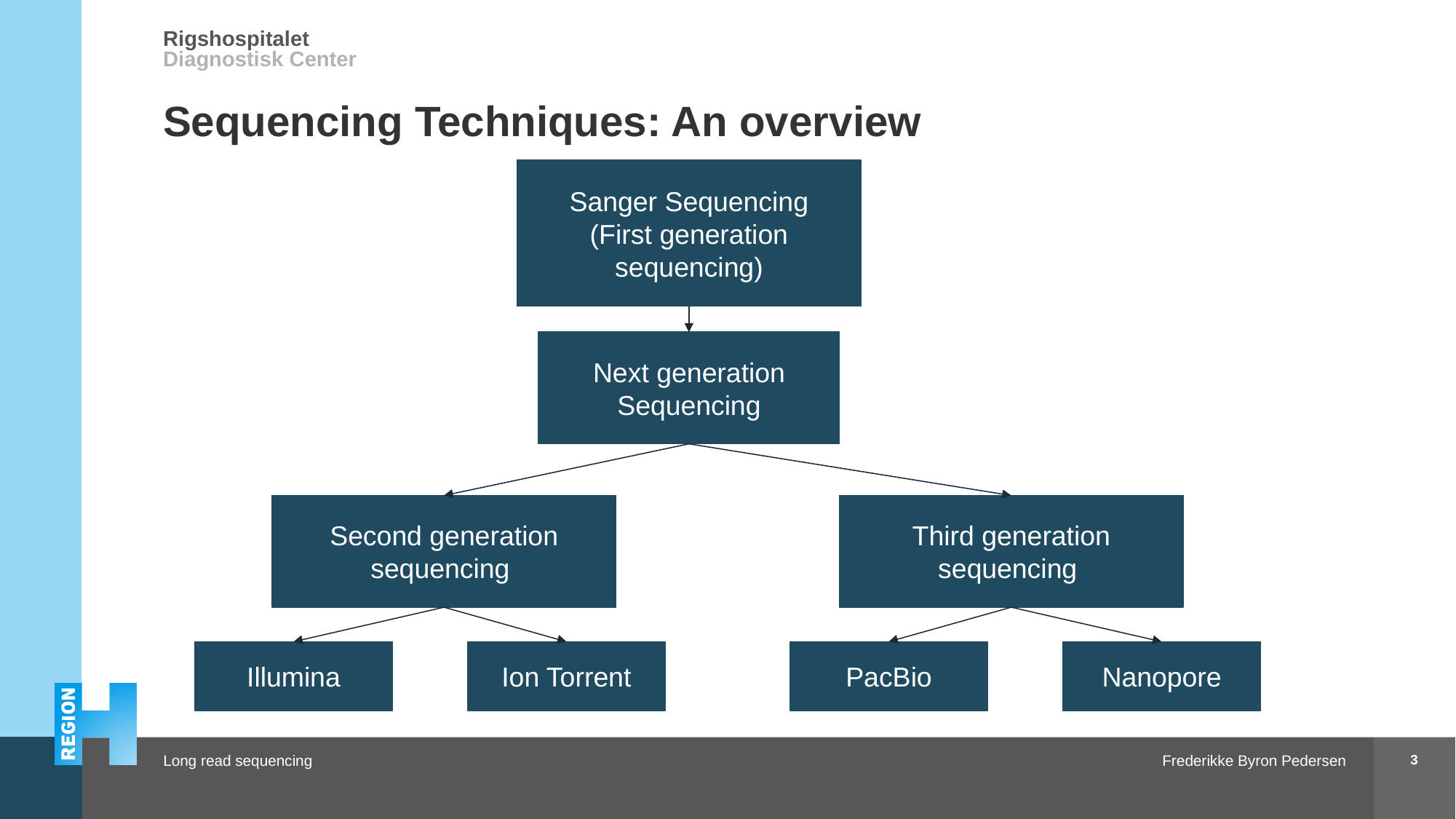

# Sequencing Techniques: An overview
Sanger Sequencing
(First generation sequencing)
Next generation Sequencing
Second generation sequencing
Third generation sequencing
Illumina
Ion Torrent
PacBio
Nanopore
3